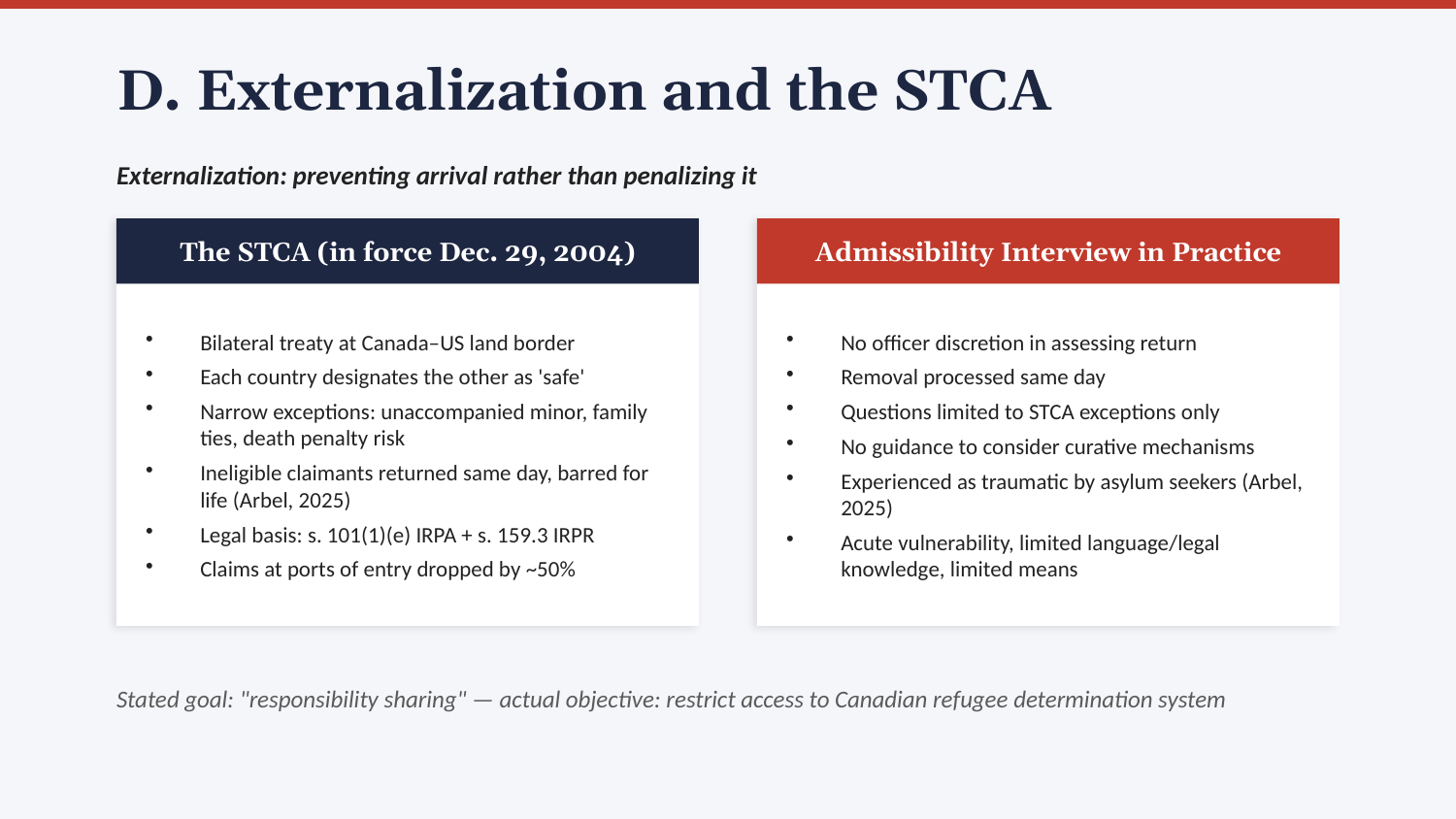

D. Externalization and the STCA

Externalization: preventing arrival rather than penalizing it

The STCA (in force Dec. 29, 2004)

Admissibility Interview in Practice
Bilateral treaty at Canada–US land border
Each country designates the other as 'safe'
Narrow exceptions: unaccompanied minor, family ties, death penalty risk
Ineligible claimants returned same day, barred for life (Arbel, 2025)
Legal basis: s. 101(1)(e) IRPA + s. 159.3 IRPR
Claims at ports of entry dropped by ~50%
No officer discretion in assessing return
Removal processed same day
Questions limited to STCA exceptions only
No guidance to consider curative mechanisms
Experienced as traumatic by asylum seekers (Arbel, 2025)
Acute vulnerability, limited language/legal knowledge, limited means
Stated goal: "responsibility sharing" — actual objective: restrict access to Canadian refugee determination system